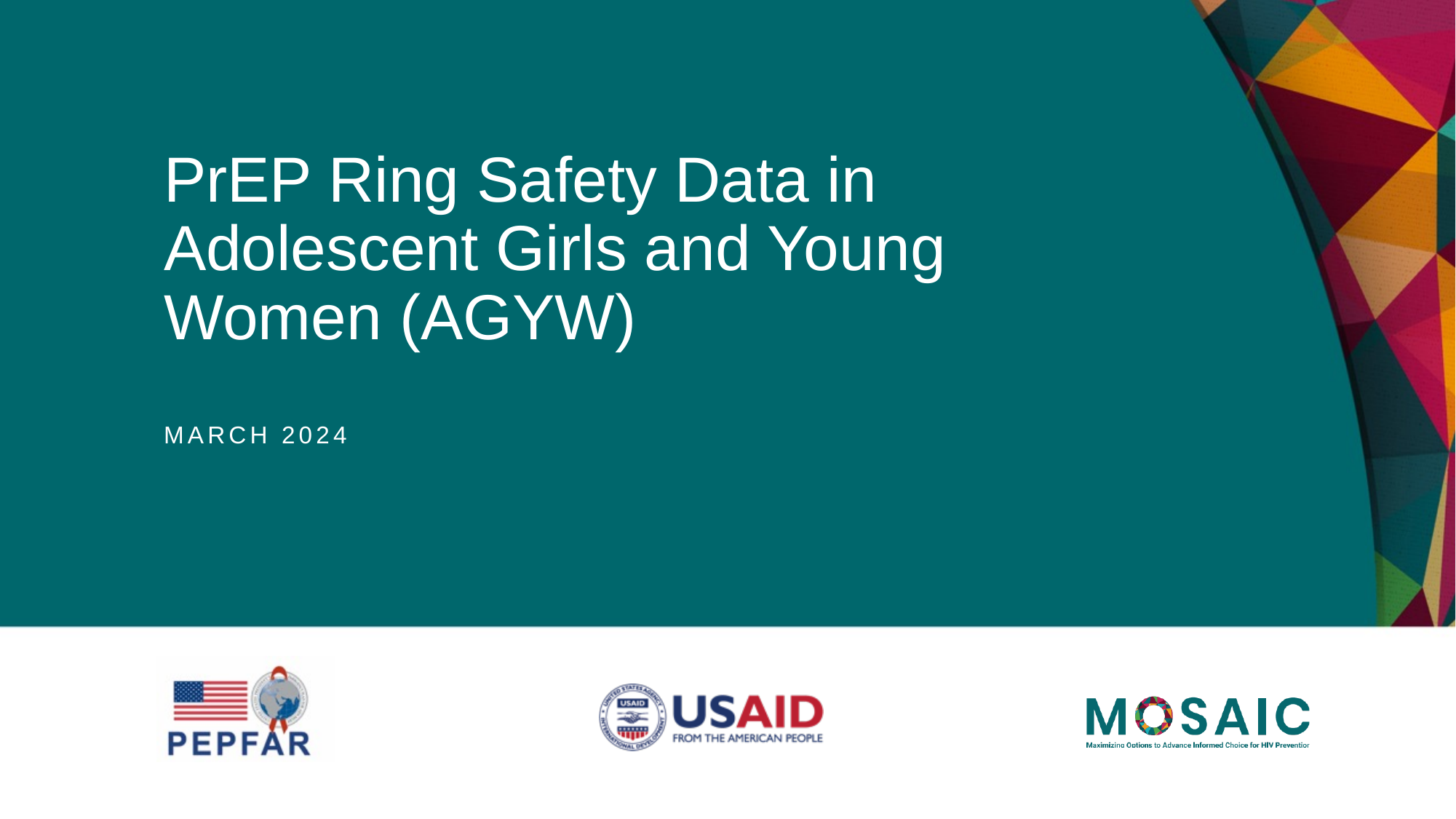

# PrEP Ring Safety Data in Adolescent Girls and Young Women (AGYW)
March 2024